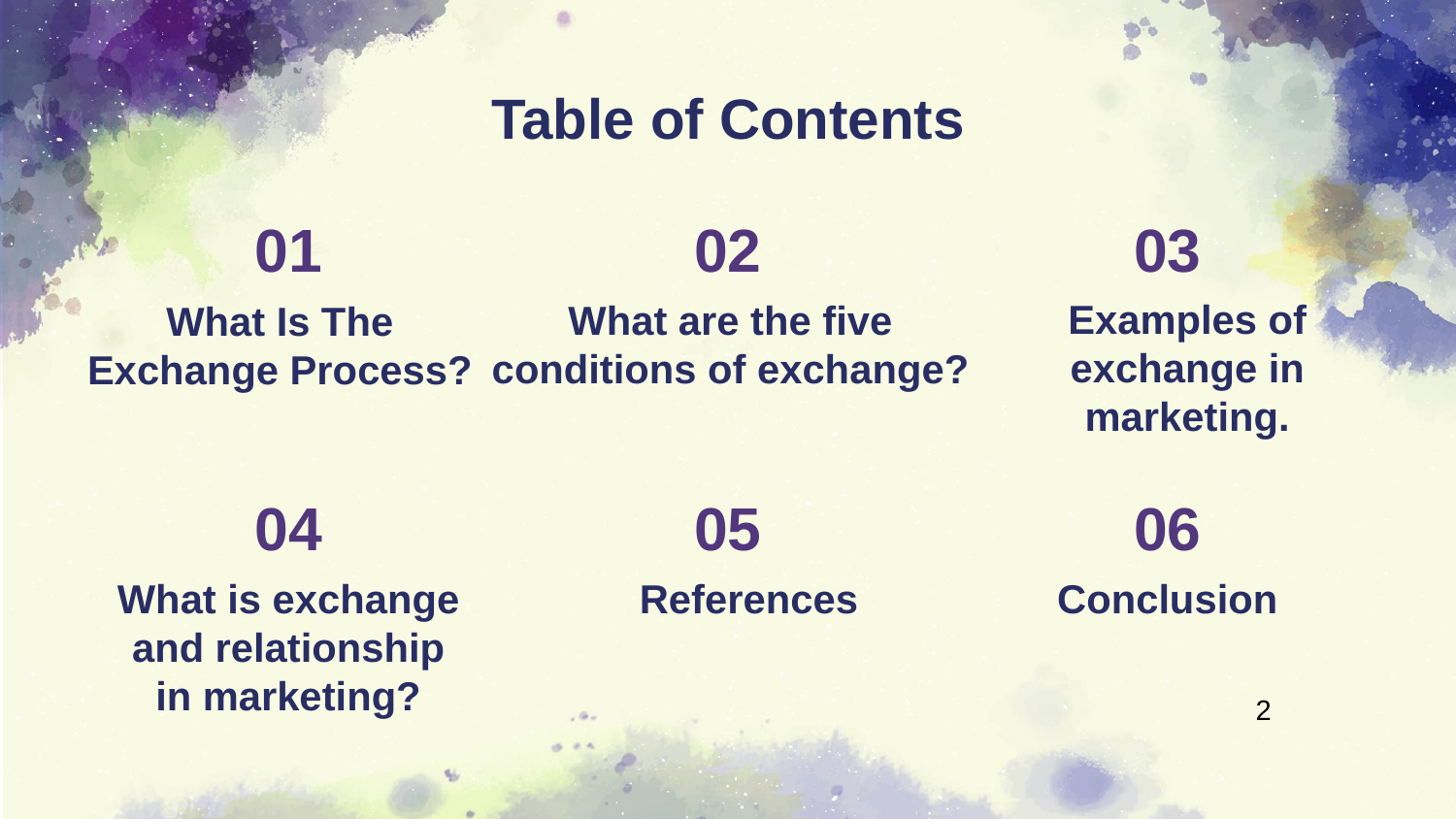

# Table of Contents
01
02
03
Examples of exchange in marketing.
What are the five conditions of exchange?
What Is The Exchange Process?
04
05
06
What is exchange and relationship in marketing?
References
Conclusion
2